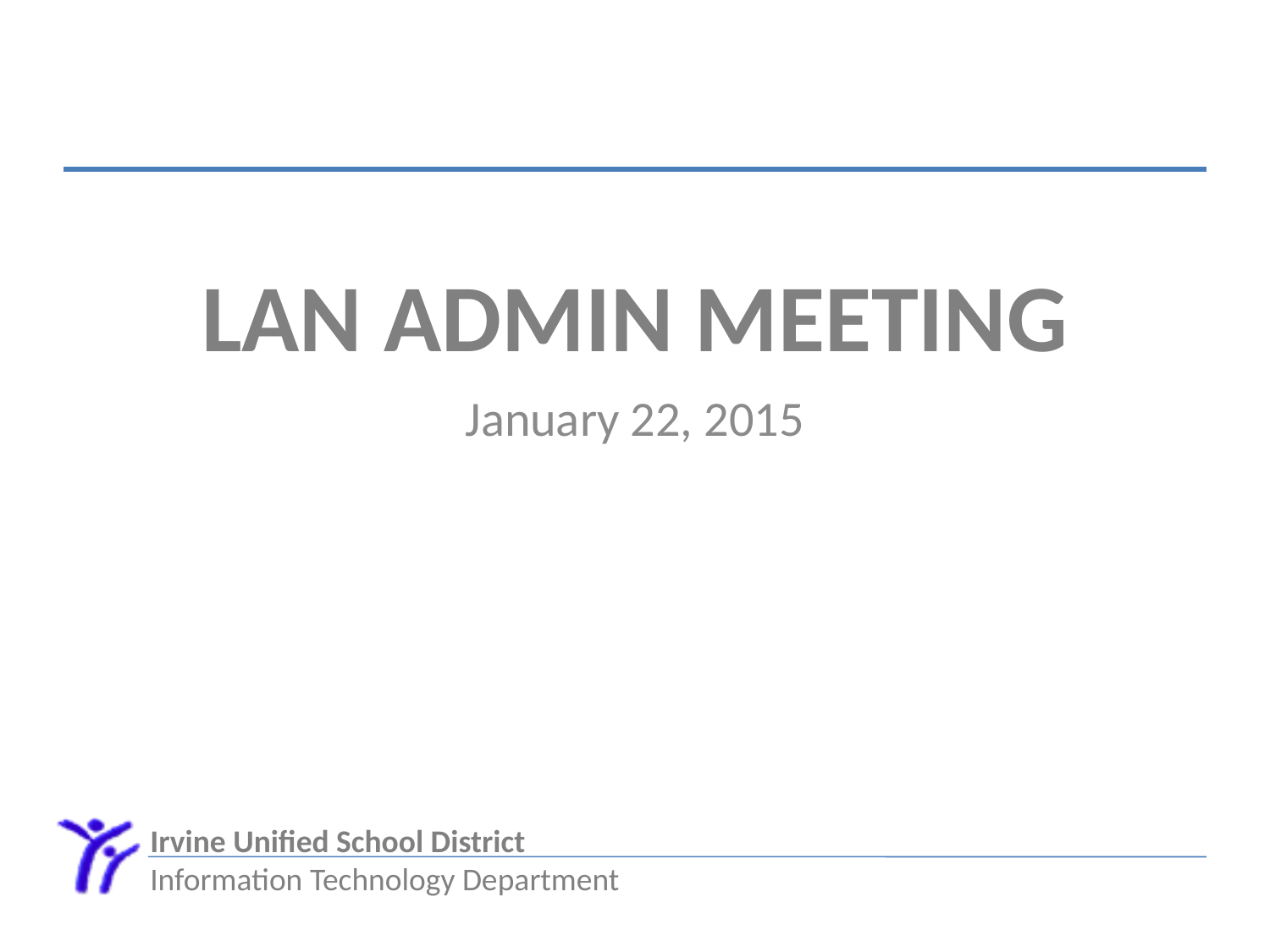

# LAN Admin Meeting
January 22, 2015